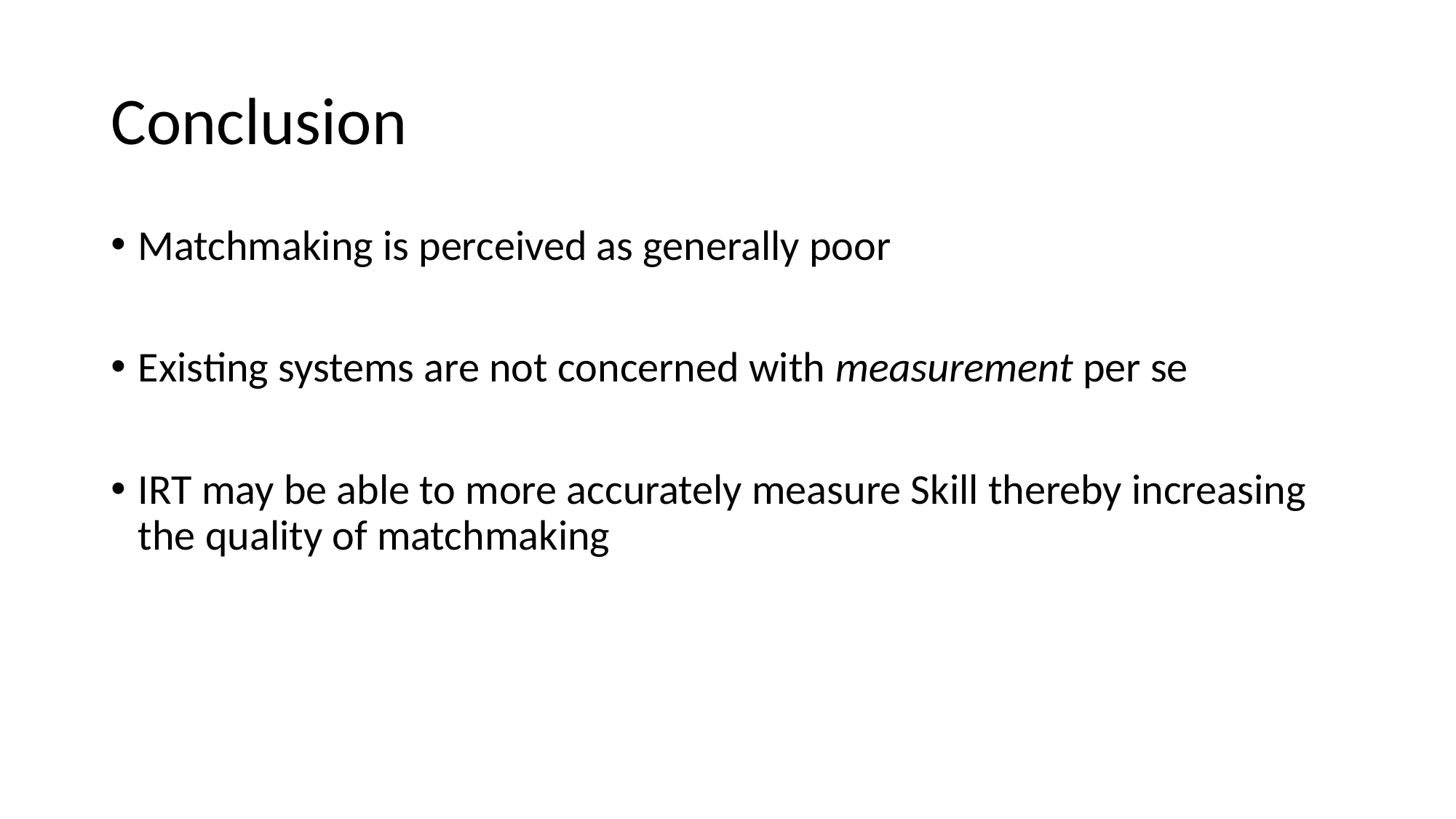

# Conclusion
Matchmaking is perceived as generally poor

Existing systems are not concerned with measurement per se

IRT may be able to more accurately measure Skill thereby increasing the quality of matchmaking